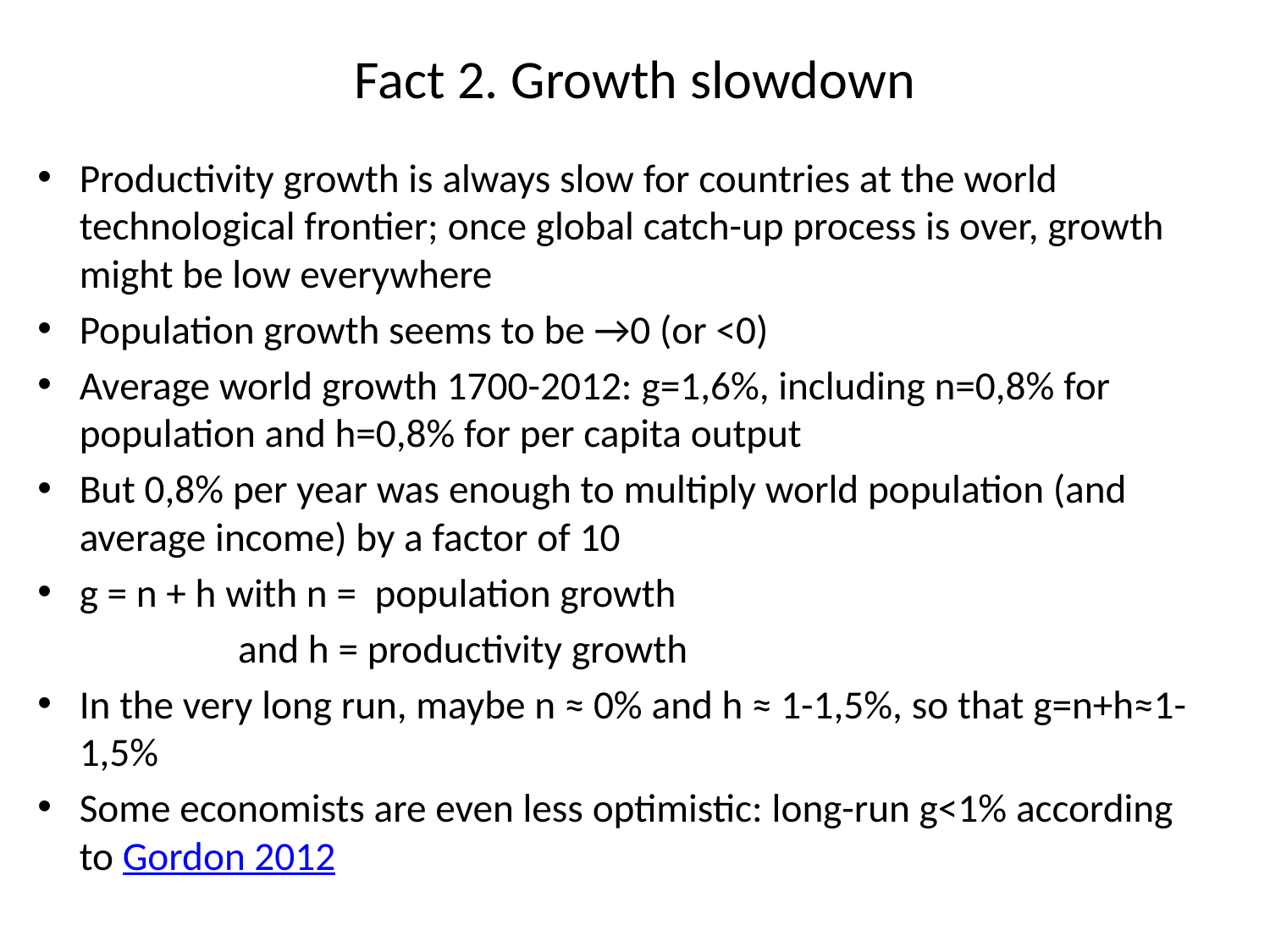

# Fact 2. Growth slowdown
Productivity growth is always slow for countries at the world technological frontier; once global catch-up process is over, growth might be low everywhere
Population growth seems to be →0 (or <0)
Average world growth 1700-2012: g=1,6%, including n=0,8% for population and h=0,8% for per capita output
But 0,8% per year was enough to multiply world population (and average income) by a factor of 10
g = n + h with n =  population growth
                      and h = productivity growth
In the very long run, maybe n ≈ 0% and h ≈ 1-1,5%, so that g=n+h≈1-1,5%
Some economists are even less optimistic: long-run g<1% according to Gordon 2012